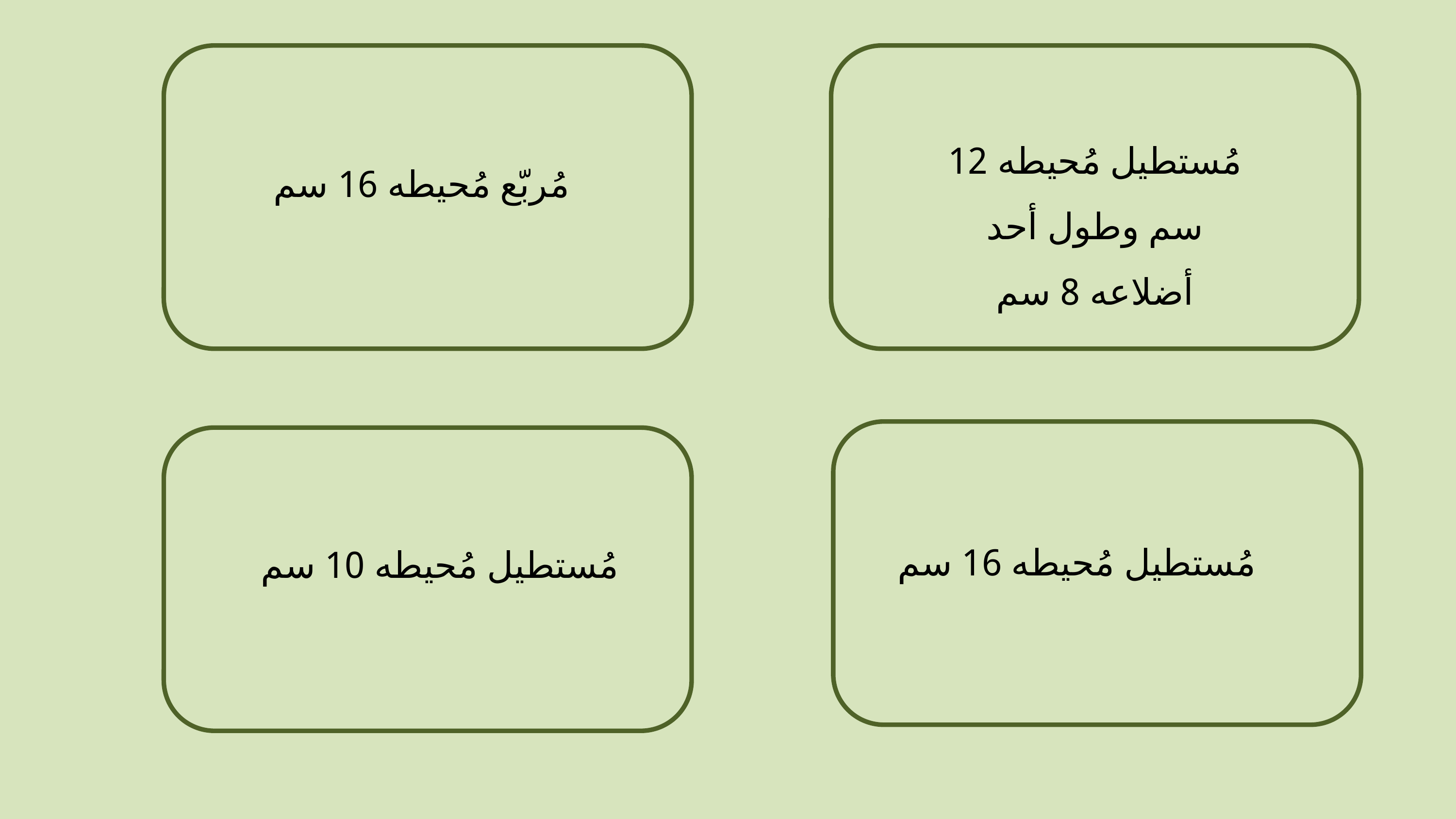

مُستطيل مُحيطه 12 سم وطول أحد أضلاعه 8 سم
مُربّع مُحيطه 16 سم

مُستطيل مُحيطه 16 سم
مُستطيل مُحيطه 10 سم